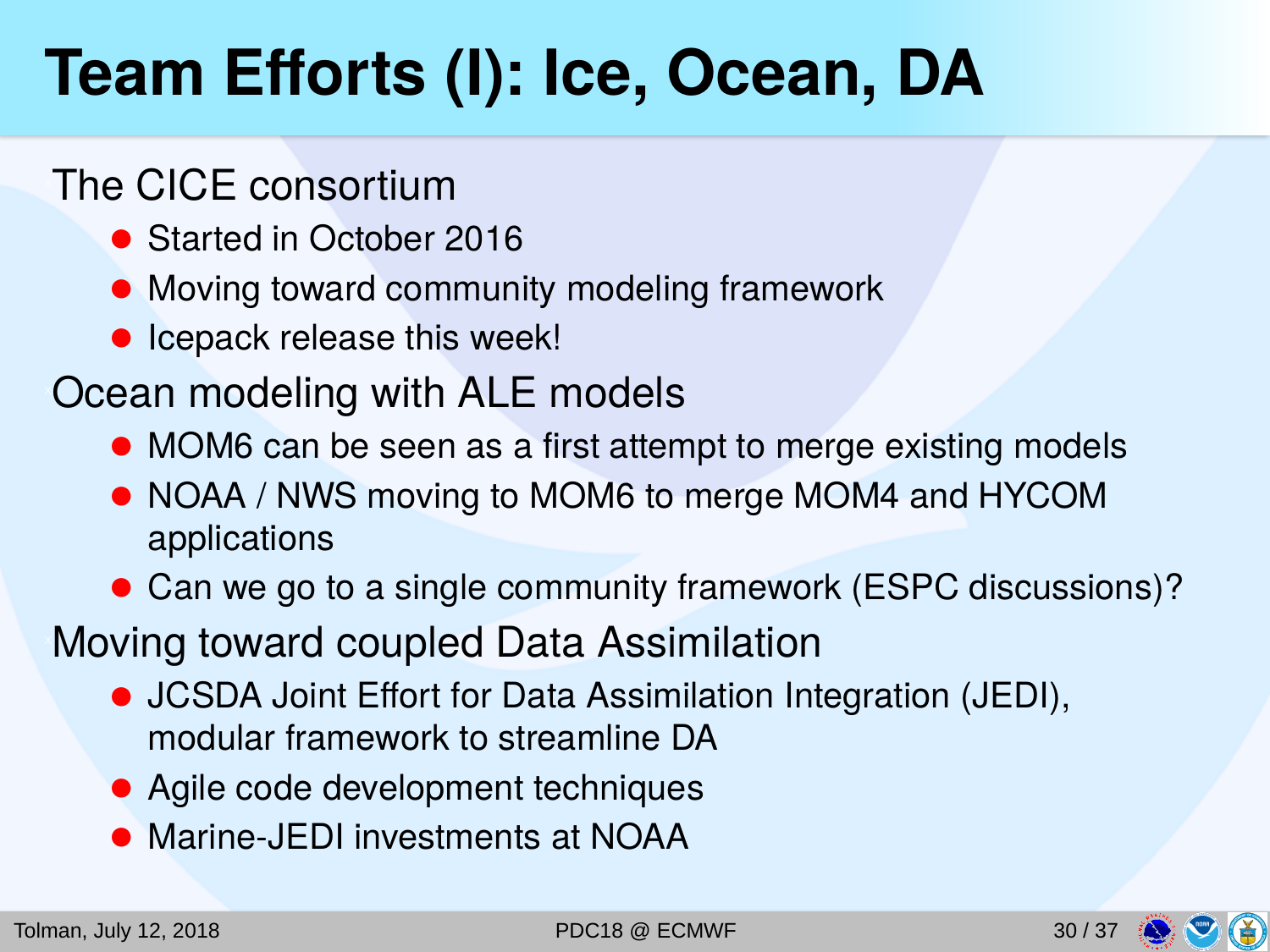

# Team Efforts (I): Ice, Ocean, DA
The CICE consortium
Started in October 2016
Moving toward community modeling framework
Icepack release this week!
Ocean modeling with ALE models
MOM6 can be seen as a first attempt to merge existing models
NOAA / NWS moving to MOM6 to merge MOM4 and HYCOM applications
Can we go to a single community framework (ESPC discussions)?
Moving toward coupled Data Assimilation
JCSDA Joint Effort for Data Assimilation Integration (JEDI), modular framework to streamline DA
Agile code development techniques
Marine-JEDI investments at NOAA